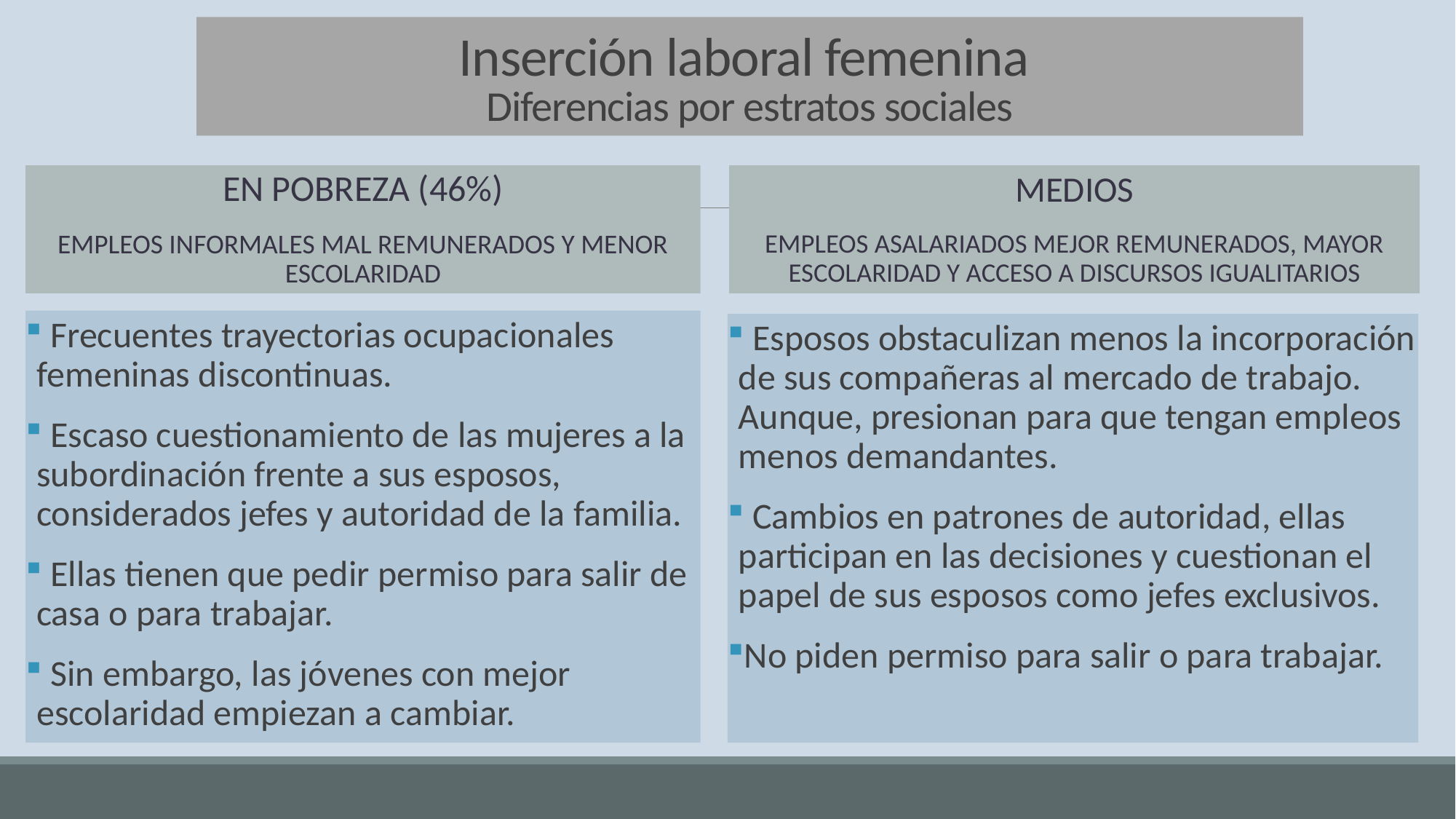

# Inserción laboral femenina Diferencias por estratos sociales
medios
Empleos asalariados mejor remunerados, Mayor escolaridad y acceso a discursos igualitarios
en pobreza (46%)
empleos informales mal remunerados y Menor escolaridad
 Frecuentes trayectorias ocupacionales femeninas discontinuas.
 Escaso cuestionamiento de las mujeres a la subordinación frente a sus esposos, considerados jefes y autoridad de la familia.
 Ellas tienen que pedir permiso para salir de casa o para trabajar.
 Sin embargo, las jóvenes con mejor escolaridad empiezan a cambiar.
 Esposos obstaculizan menos la incorporación de sus compañeras al mercado de trabajo. Aunque, presionan para que tengan empleos menos demandantes.
 Cambios en patrones de autoridad, ellas participan en las decisiones y cuestionan el papel de sus esposos como jefes exclusivos.
No piden permiso para salir o para trabajar.